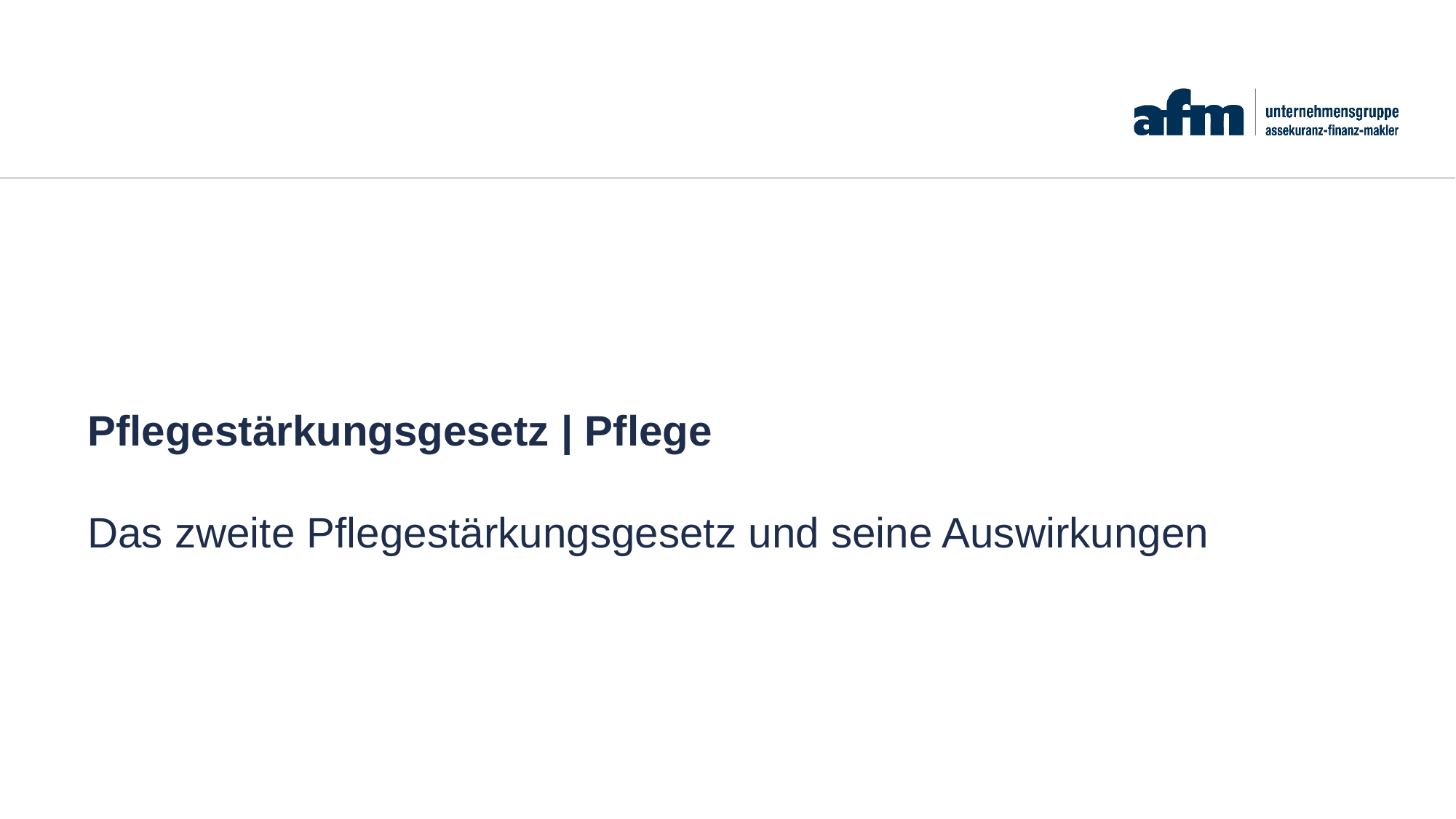

#
Pflegestärkungsgesetz | Pflege

Das zweite Pflegestärkungsgesetz und seine Auswirkungen